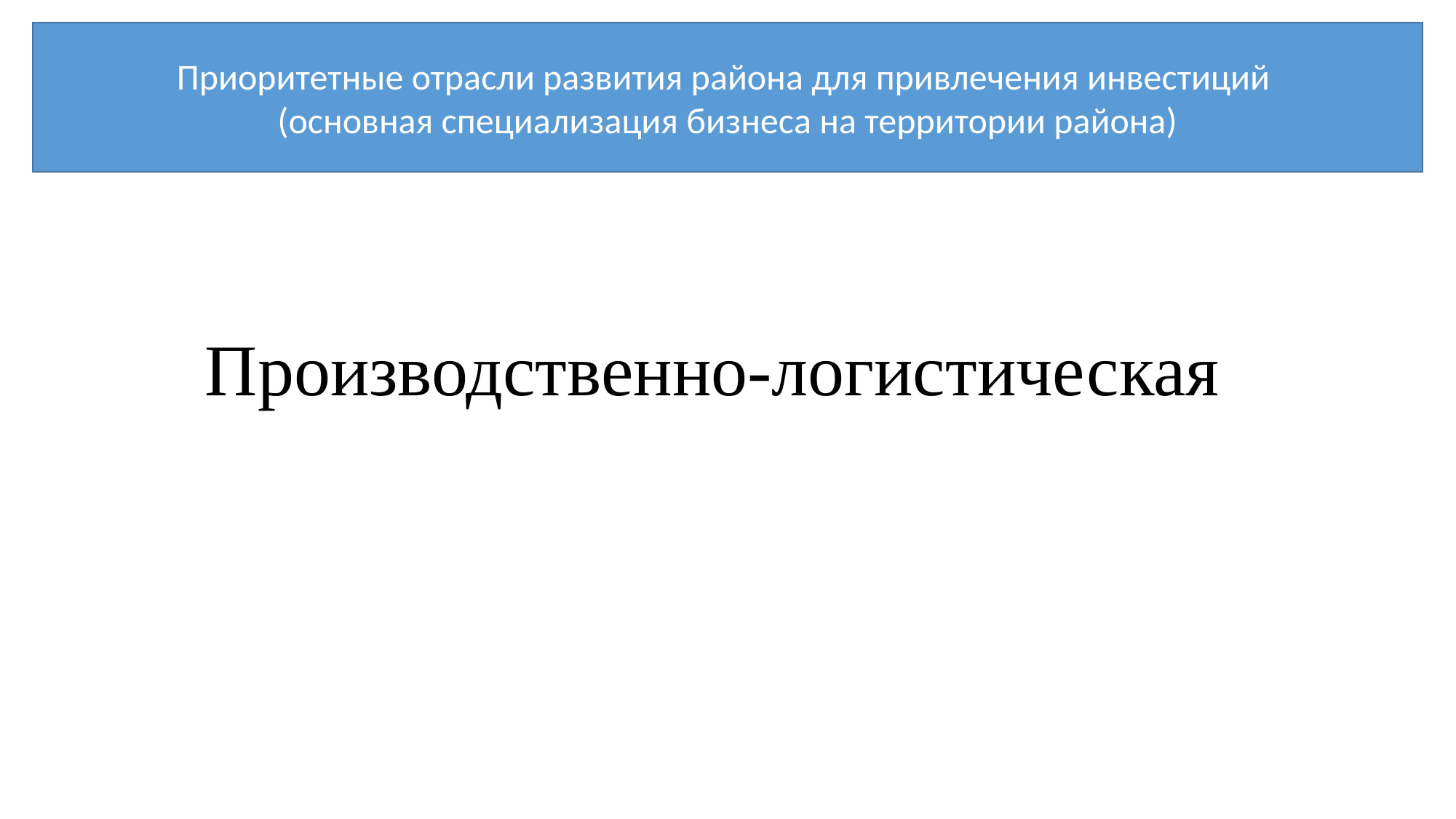

Приоритетные отрасли развития района для привлечения инвестиций
(основная специализация бизнеса на территории района)

# Производственно-логистическая